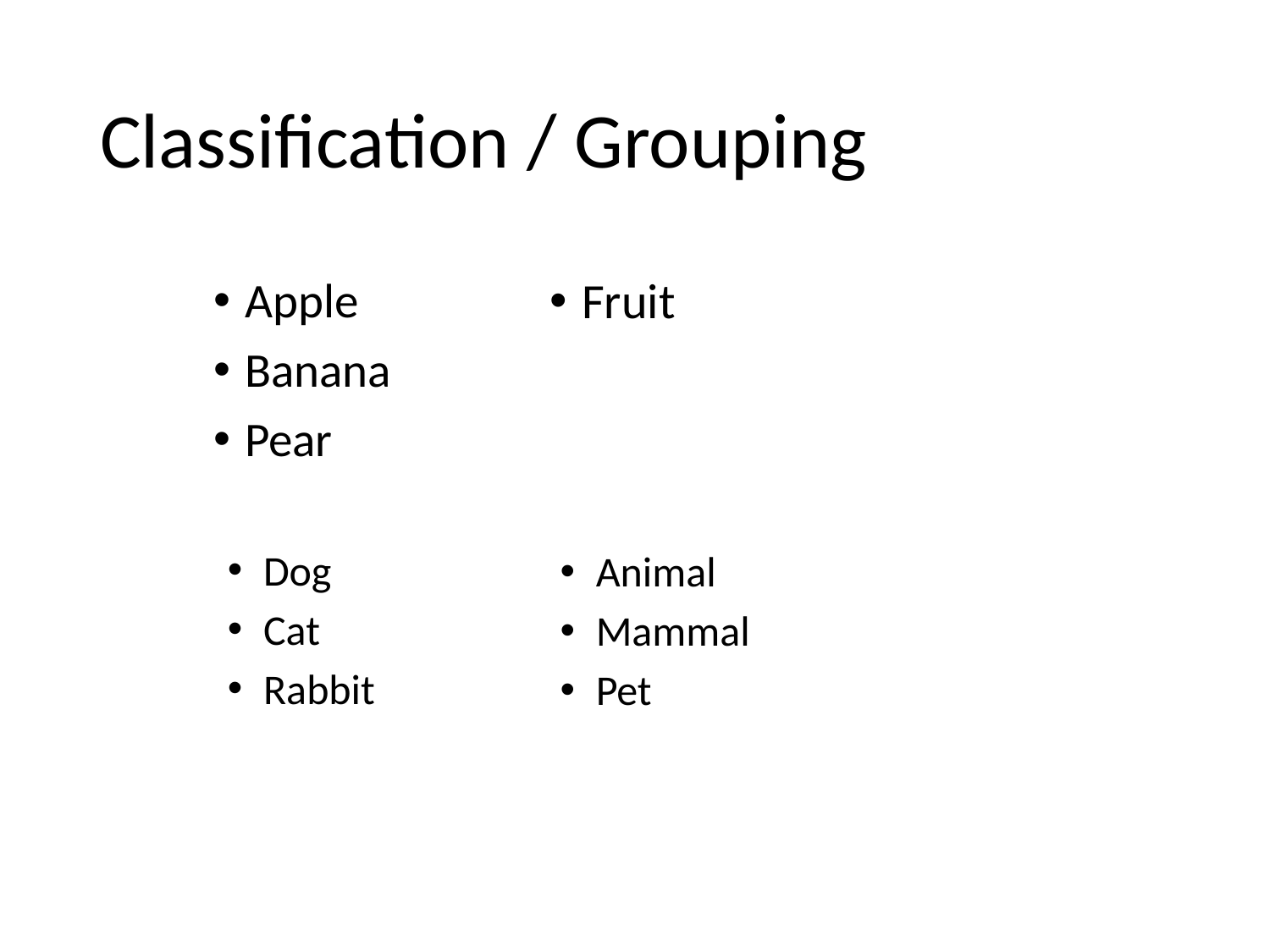

# Classification / Grouping
Apple
Banana
Pear

Fruit
Dog
Cat
Rabbit

Animal
Mammal
Pet